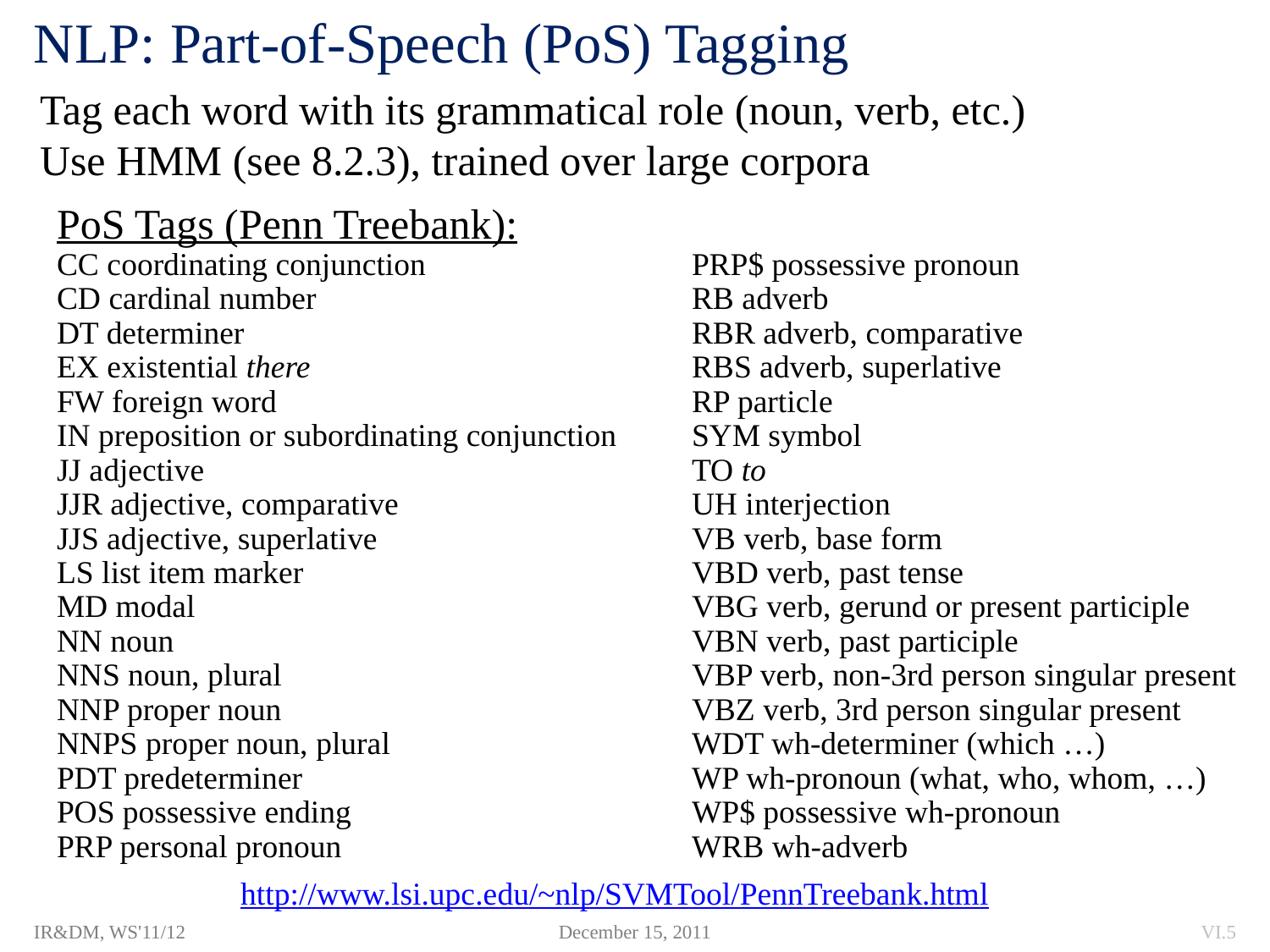

# NLP: Part-of-Speech (PoS) Tagging
Tag each word with its grammatical role (noun, verb, etc.)
Use HMM (see 8.2.3), trained over large corpora

PoS Tags (Penn Treebank):
CC coordinating conjunction			PRP$ possessive pronoun
CD cardinal number			RB adverb
DT determiner				RBR adverb, comparative
EX existential there				RBS adverb, superlative
FW foreign word				RP particle
IN preposition or subordinating conjunction	SYM symbol
JJ adjective				TO to
JJR adjective, comparative			UH interjection
JJS adjective, superlative			VB verb, base form
LS list item marker				VBD verb, past tense
MD modal				VBG verb, gerund or present participle
NN noun					VBN verb, past participle
NNS noun, plural				VBP verb, non-3rd person singular present
NNP proper noun				VBZ verb, 3rd person singular present
NNPS proper noun, plural			WDT wh-determiner (which …)
PDT predeterminer				WP wh-pronoun (what, who, whom, …)
POS possessive ending			WP$ possessive wh-pronoun
PRP personal pronoun			WRB wh-adverb
http://www.lsi.upc.edu/~nlp/SVMTool/PennTreebank.html
IR&DM, WS'11/12
December 15, 2011
VI.5